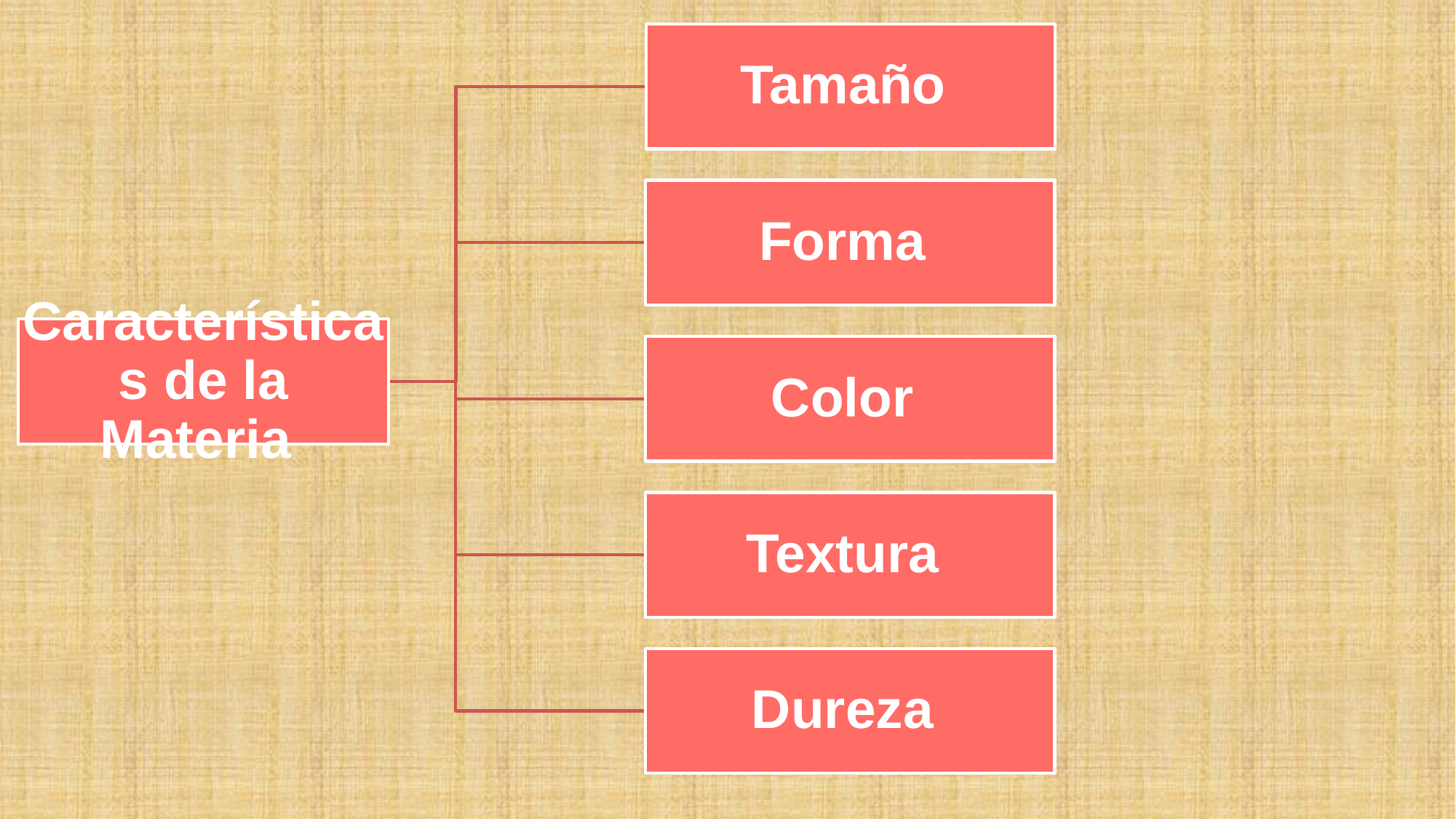

Características de la Materia
Tamaño
Forma
Color
Textura
Dureza